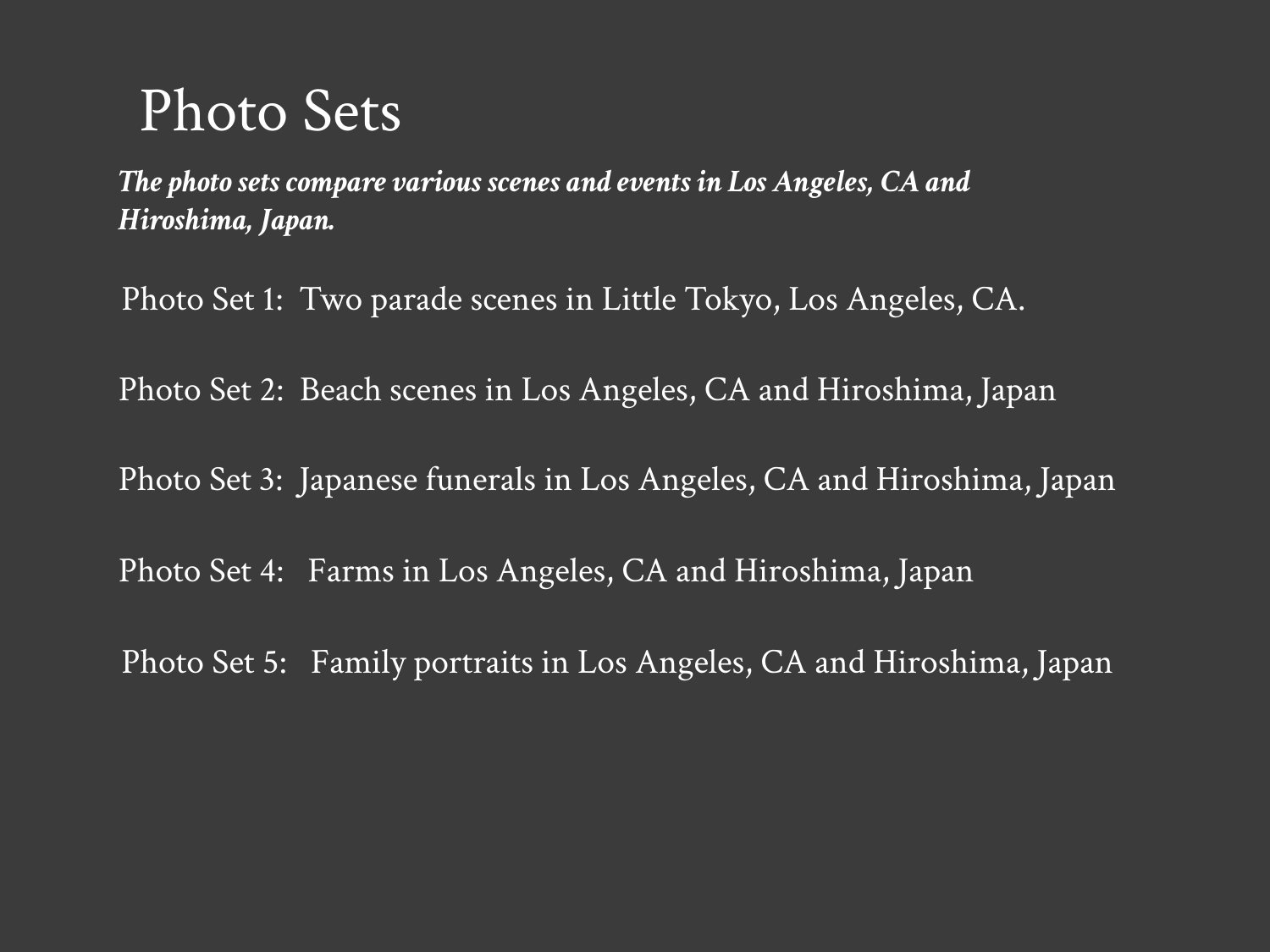

Photo Sets
The photo sets compare various scenes and events in Los Angeles, CA and Hiroshima, Japan.
Photo Set 1:  Two parade scenes in Little Tokyo, Los Angeles, CA.
Photo Set 2:  Beach scenes in Los Angeles, CA and Hiroshima, Japan
Photo Set 3:  Japanese funerals in Los Angeles, CA and Hiroshima, Japan
Photo Set 4:   Farms in Los Angeles, CA and Hiroshima, Japan
Photo Set 5:   Family portraits in Los Angeles, CA and Hiroshima, Japan